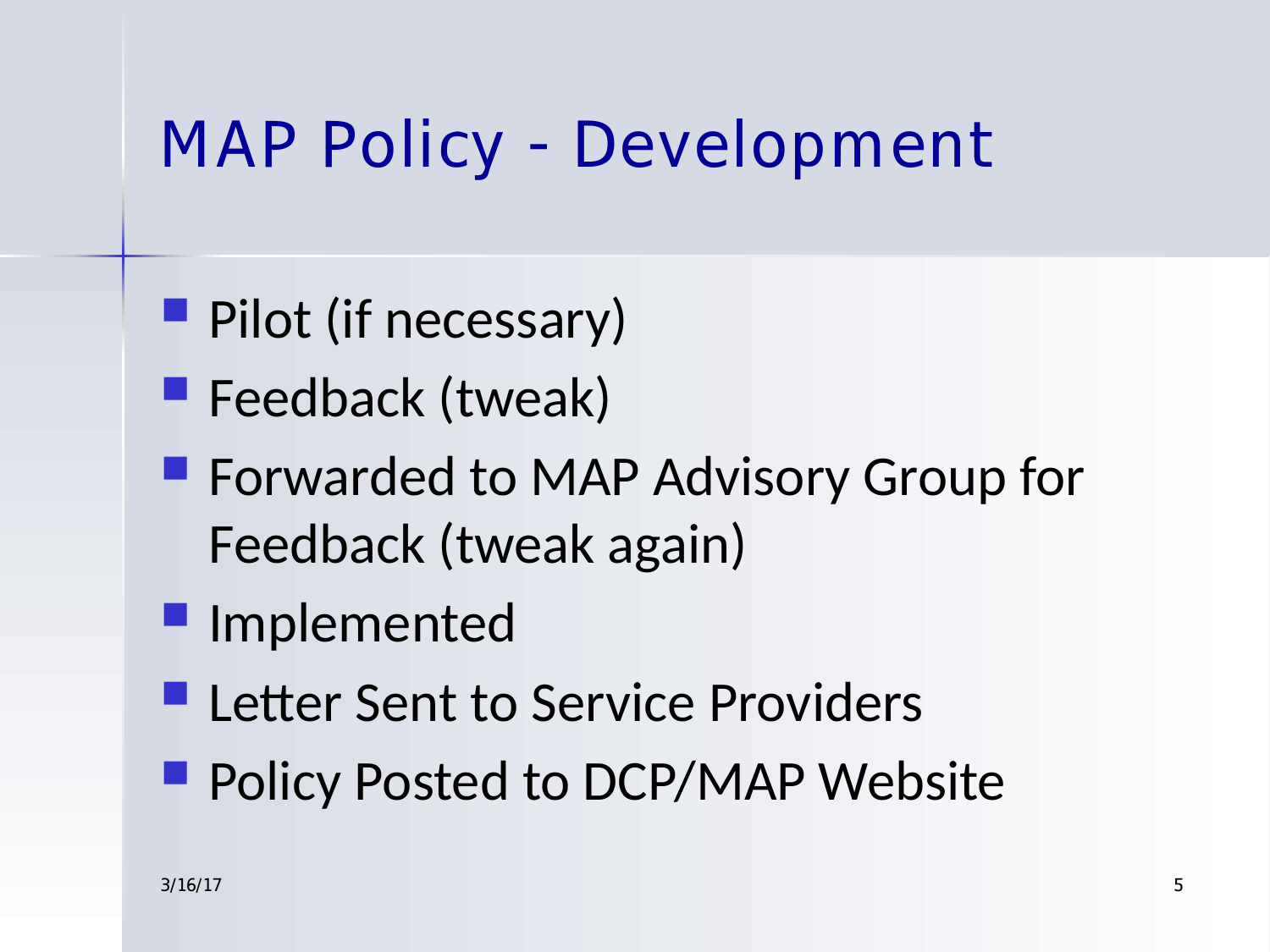

# MAP Policy - Development
Pilot (if necessary)
Feedback (tweak)
Forwarded to MAP Advisory Group for Feedback (tweak again)
Implemented
Letter Sent to Service Providers
Policy Posted to DCP/MAP Website

3/16/17
5